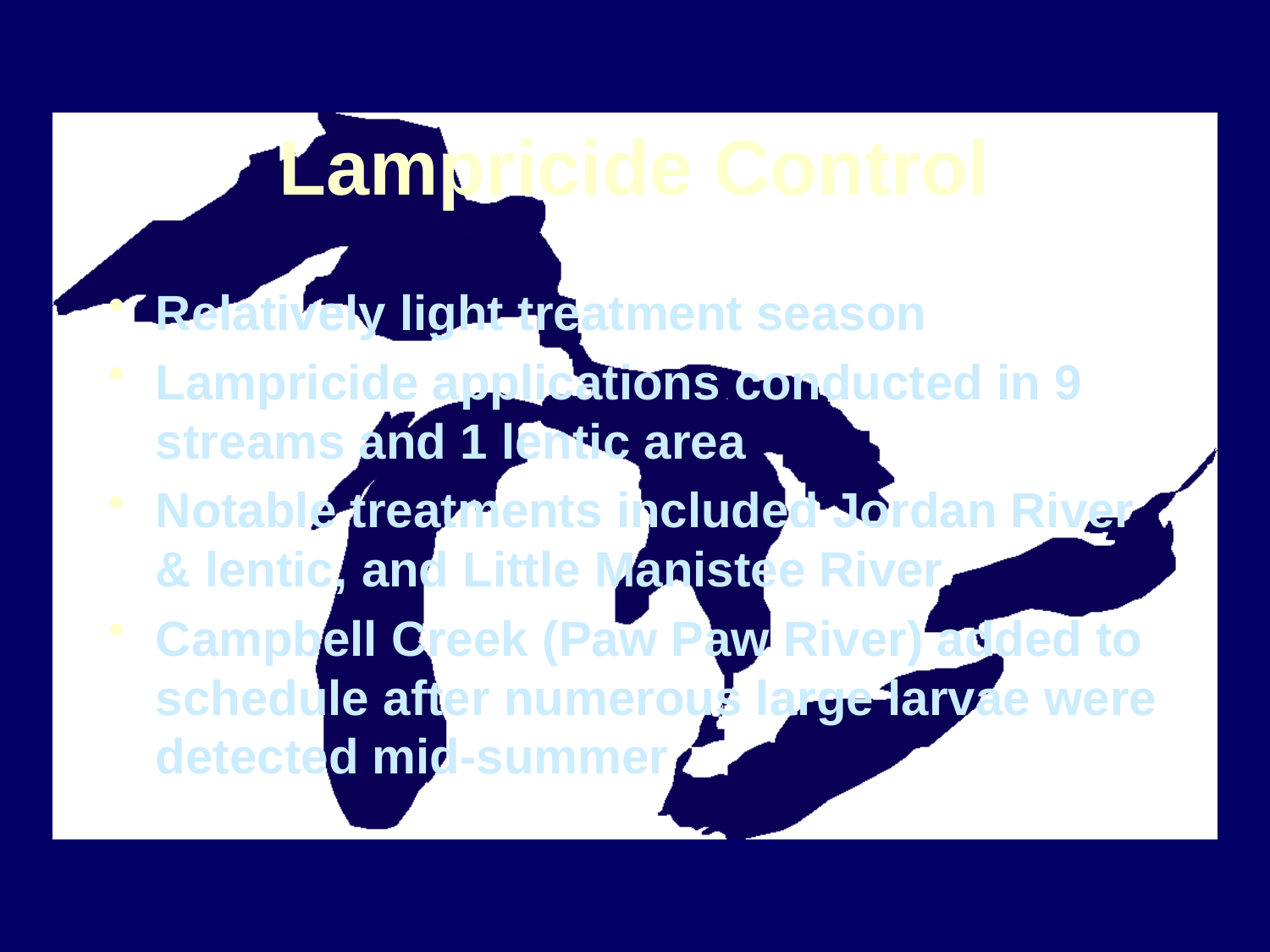

# Lampricide Control
Relatively light treatment season
Lampricide applications conducted in 9 streams and 1 lentic area
Notable treatments included Jordan River & lentic, and Little Manistee River
Campbell Creek (Paw Paw River) added to schedule after numerous large larvae were detected mid-summer